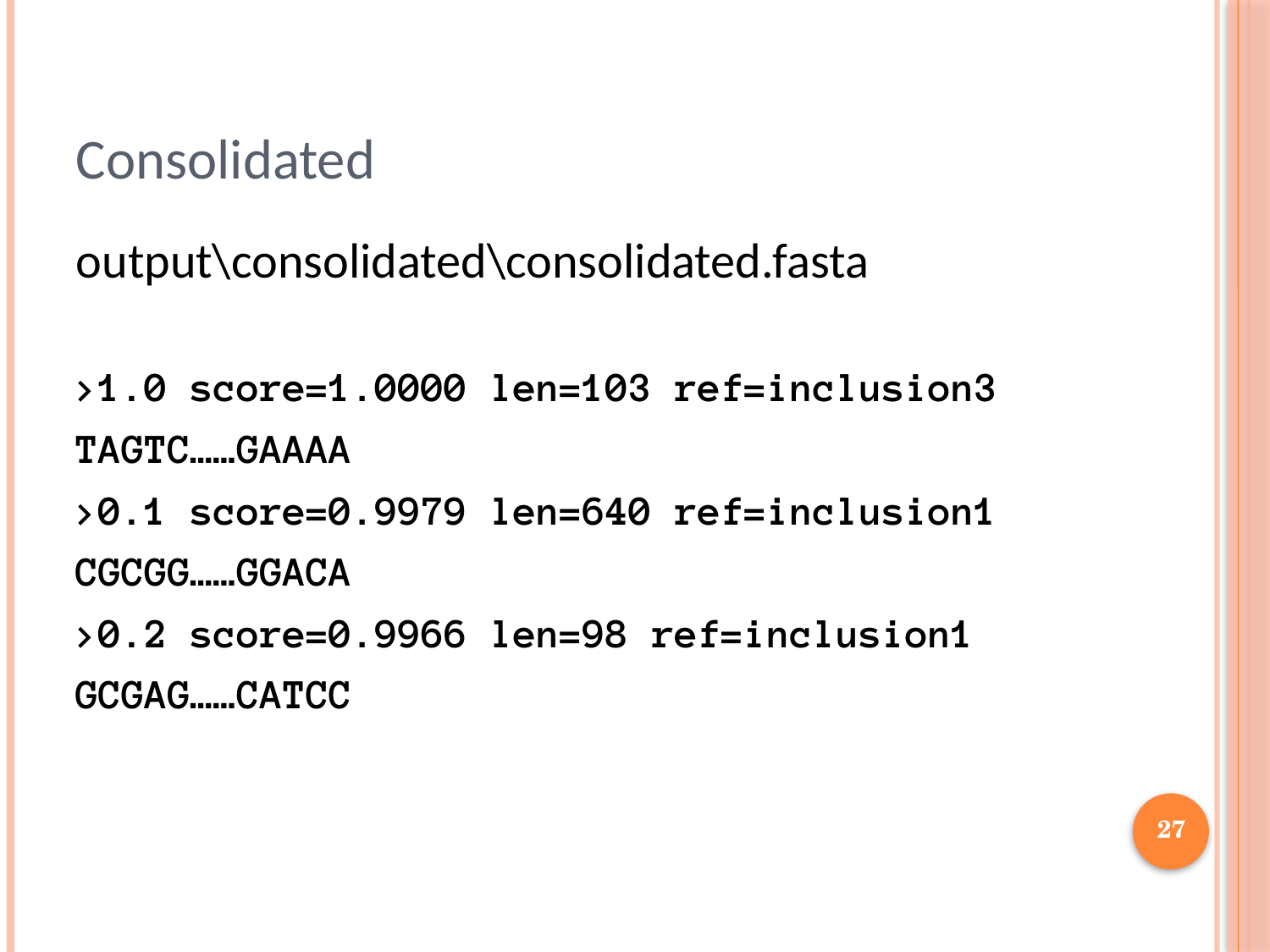

# Consolidated
output\consolidated\consolidated.fasta

>1.0 score=1.0000 len=103 ref=inclusion3
TAGTC……GAAAA
>0.1 score=0.9979 len=640 ref=inclusion1
CGCGG……GGACA
>0.2 score=0.9966 len=98 ref=inclusion1
GCGAG……CATCC

27